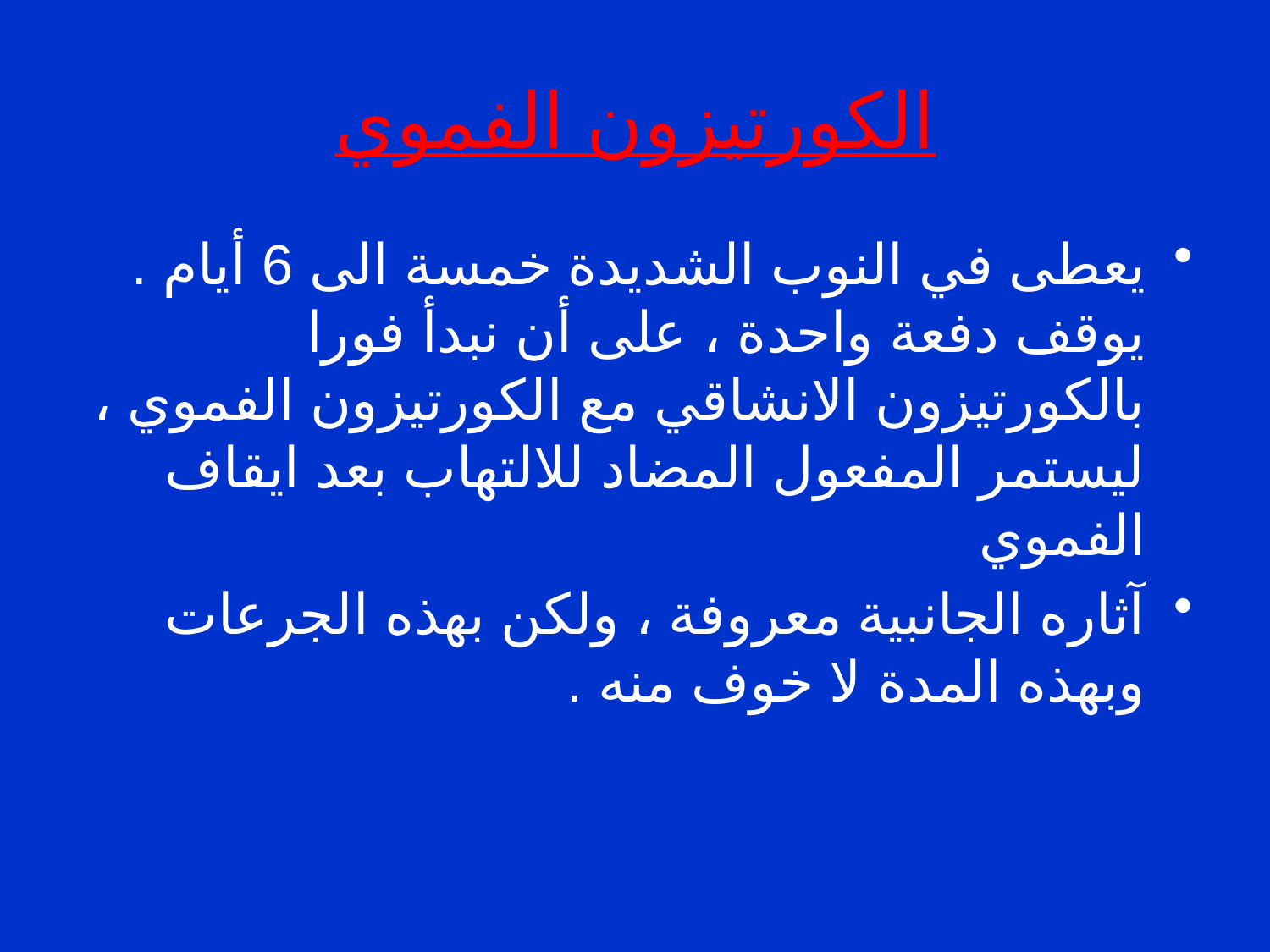

# الكورتيزون الفموي
يعطى في النوب الشديدة خمسة الى 6 أيام . يوقف دفعة واحدة ، على أن نبدأ فورا بالكورتيزون الانشاقي مع الكورتيزون الفموي ، ليستمر المفعول المضاد للالتهاب بعد ايقاف الفموي
آثاره الجانبية معروفة ، ولكن بهذه الجرعات وبهذه المدة لا خوف منه .